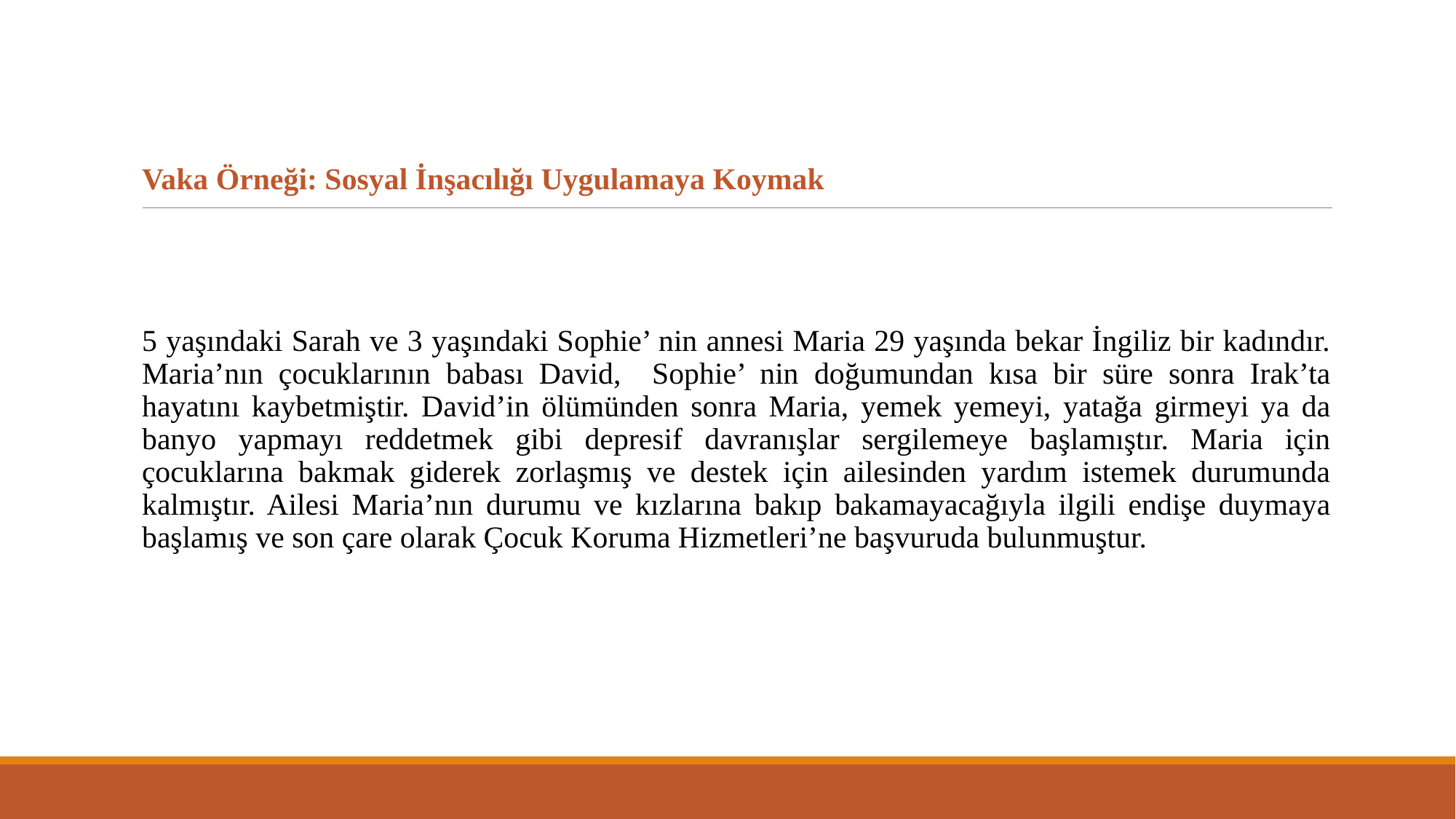

Vaka Örneği: Sosyal İnşacılığı Uygulamaya Koymak

5 yaşındaki Sarah ve 3 yaşındaki Sophie’ nin annesi Maria 29 yaşında bekar İngiliz bir kadındır. Maria’nın çocuklarının babası David,  Sophie’ nin doğumundan kısa bir süre sonra Irak’ta hayatını kaybetmiştir. David’in ölümünden sonra Maria, yemek yemeyi, yatağa girmeyi ya da banyo yapmayı reddetmek gibi depresif davranışlar sergilemeye başlamıştır. Maria için çocuklarına bakmak giderek zorlaşmış ve destek için ailesinden yardım istemek durumunda kalmıştır. Ailesi Maria’nın durumu ve kızlarına bakıp bakamayacağıyla ilgili endişe duymaya başlamış ve son çare olarak Çocuk Koruma Hizmetleri’ne başvuruda bulunmuştur.